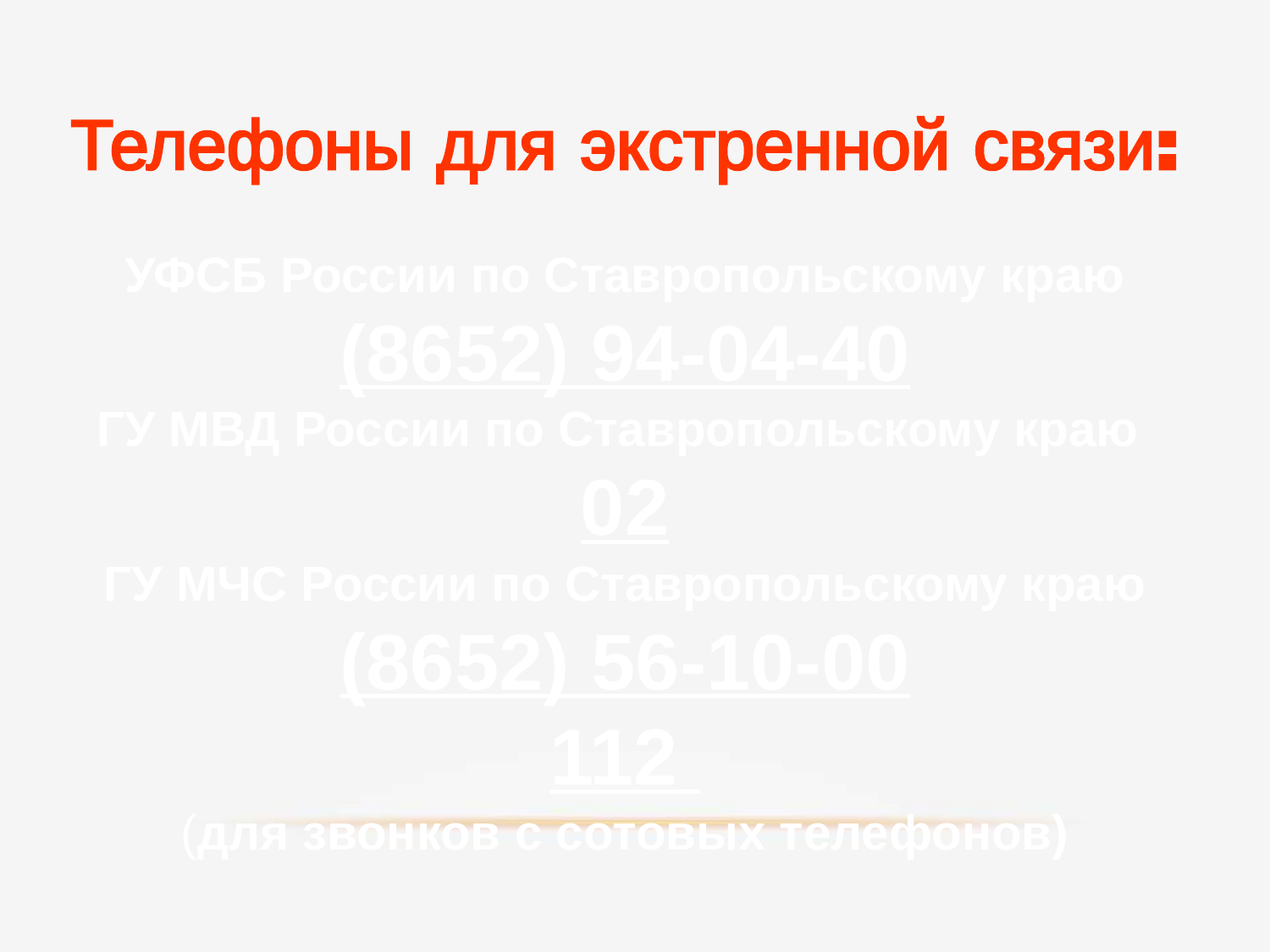

# Телефоны для экстренной связи: УФСБ России по Ставропольскому краю (8652) 94-04-40 ГУ МВД России по Ставропольскому краю 02 ГУ МЧС России по Ставропольскому краю (8652) 56-10-00 112 (для звонков с сотовых телефонов)